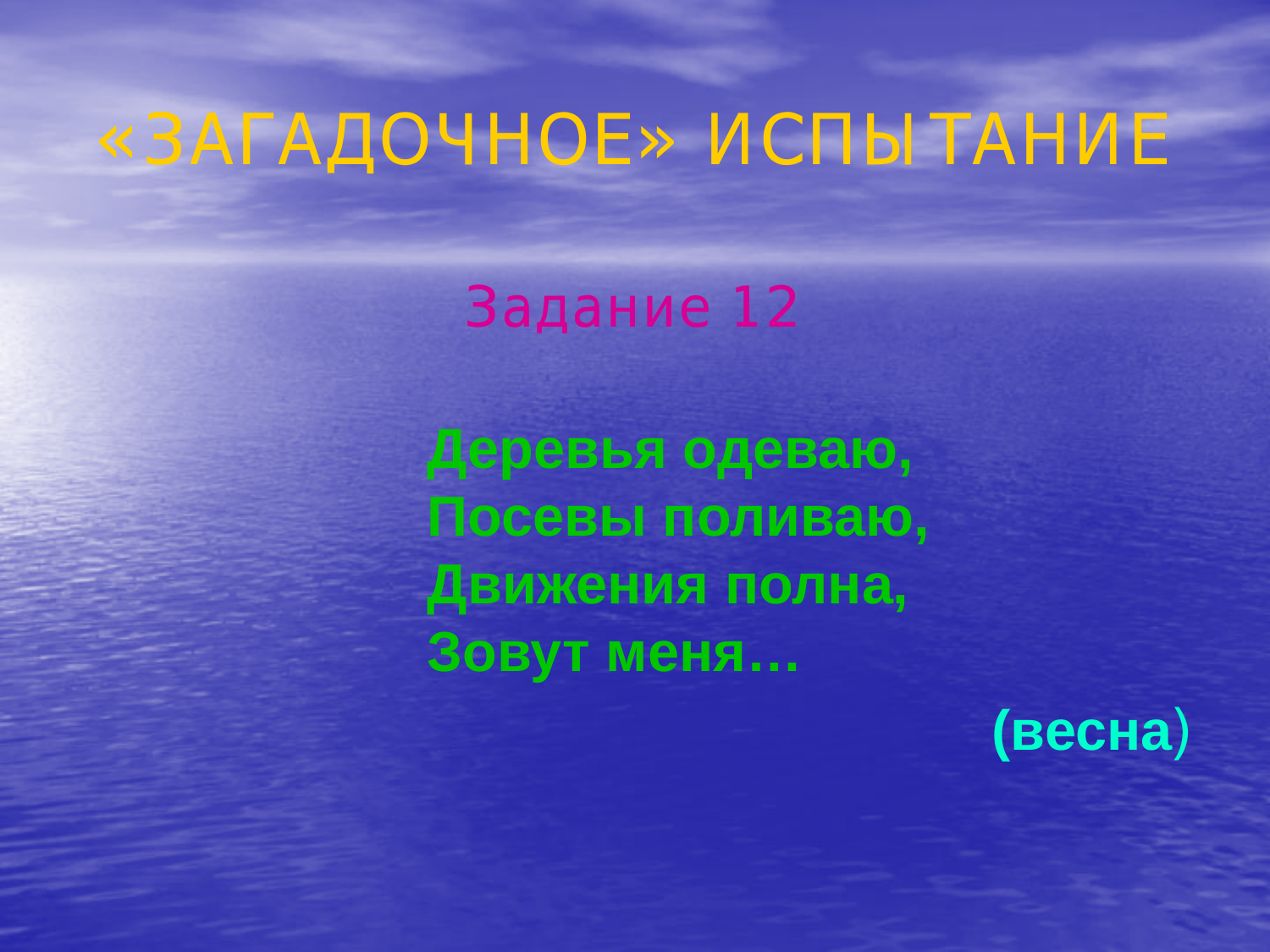

# «ЗАГАДОЧНОЕ» ИСПЫТАНИЕ
Задание 12
Деревья одеваю,
Посевы поливаю,
Движения полна,
Зовут меня…
(весна)